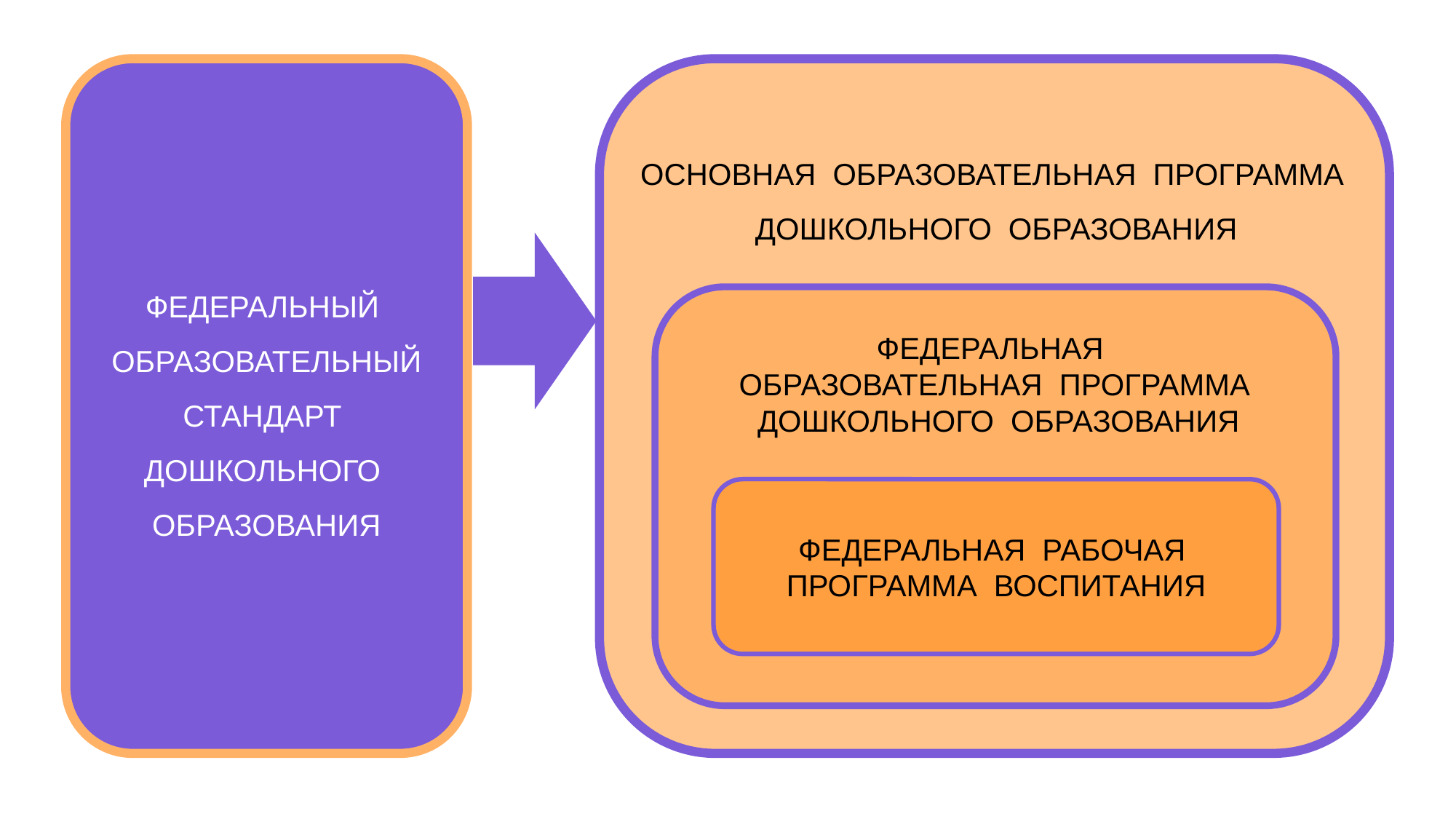

федеральный  образовательный стандарт  дошкольного  образования

Основная  образовательная  программа  дошкольного  образования

Федеральная
образовательная  программа  дошкольного  образования
Федеральная  рабочая  программа  воспитания